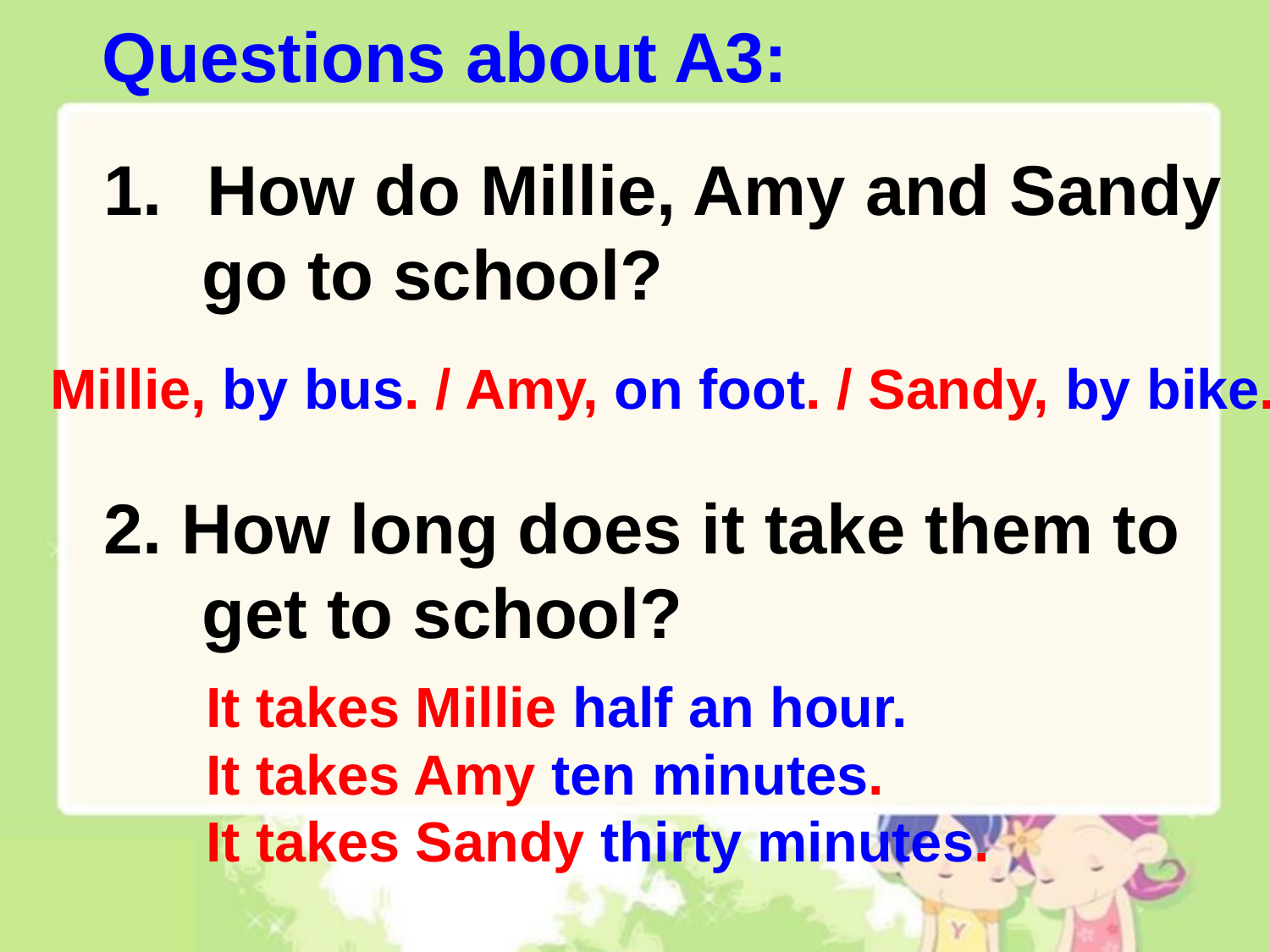

Questions about A3:
How do Millie, Amy and Sandy
     go to school?

2. How long does it take them to
     get to school?
Millie, by bus. / Amy, on foot. / Sandy, by bike.
 It takes Millie half an hour.
 It takes Amy ten minutes.
 It takes Sandy thirty minutes.